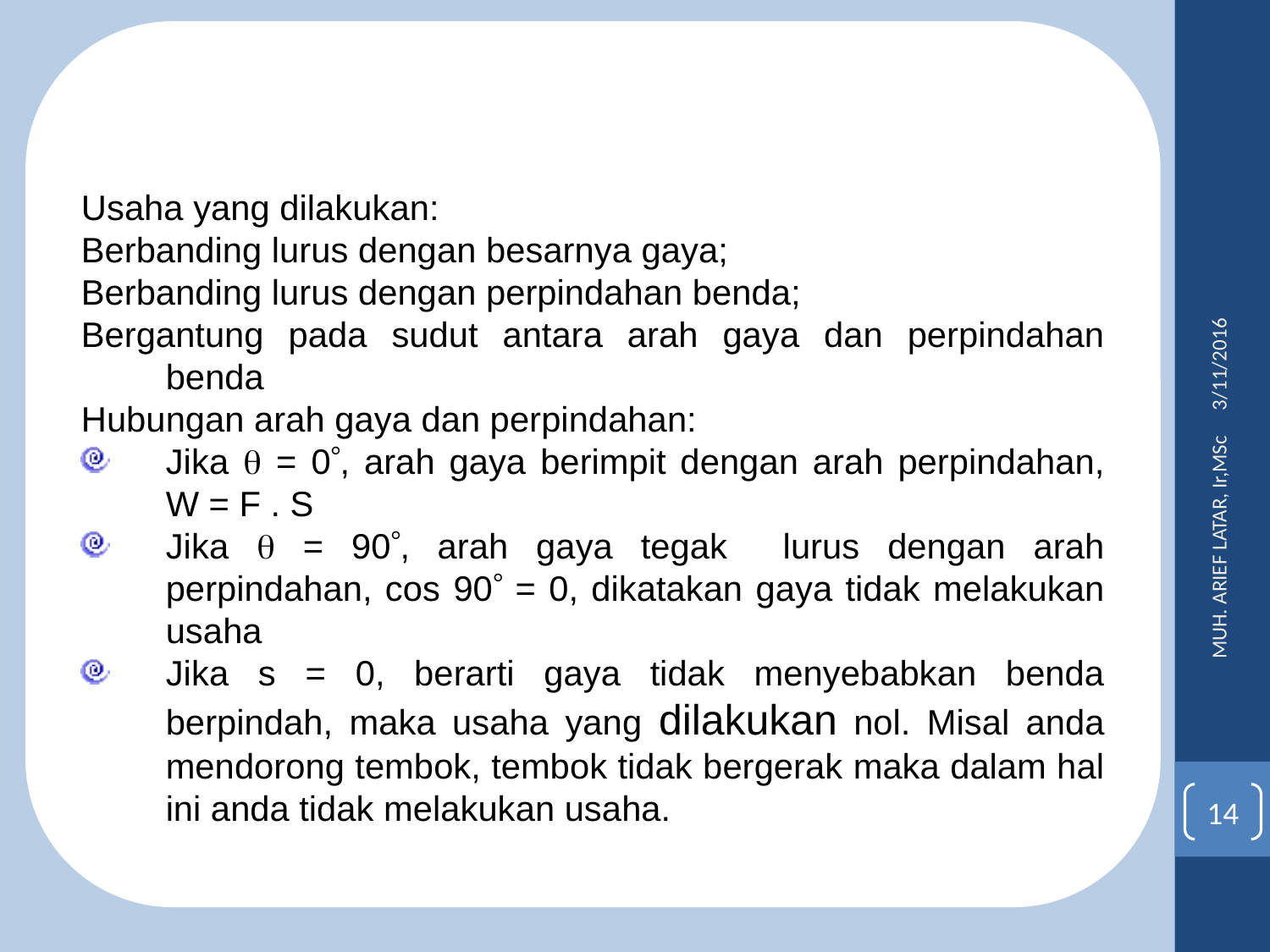

Usaha yang dilakukan:
Berbanding lurus dengan besarnya gaya;
Berbanding lurus dengan perpindahan benda;
Bergantung pada sudut antara arah gaya dan perpindahan benda
Hubungan arah gaya dan perpindahan:
Jika θ = 0°, arah gaya berimpit dengan arah perpindahan, W = F . S
Jika θ = 90°, arah gaya tegak  lurus dengan arah perpindahan, cos 90° = 0, dikatakan gaya tidak melakukan usaha
Jika s = 0, berarti gaya tidak menyebabkan benda berpindah, maka usaha yang dilakukan nol. Misal anda mendorong tembok, tembok tidak bergerak maka dalam hal ini anda tidak melakukan usaha.
3/11/2016
MUH. ARIEF LATAR, Ir,MSc
14